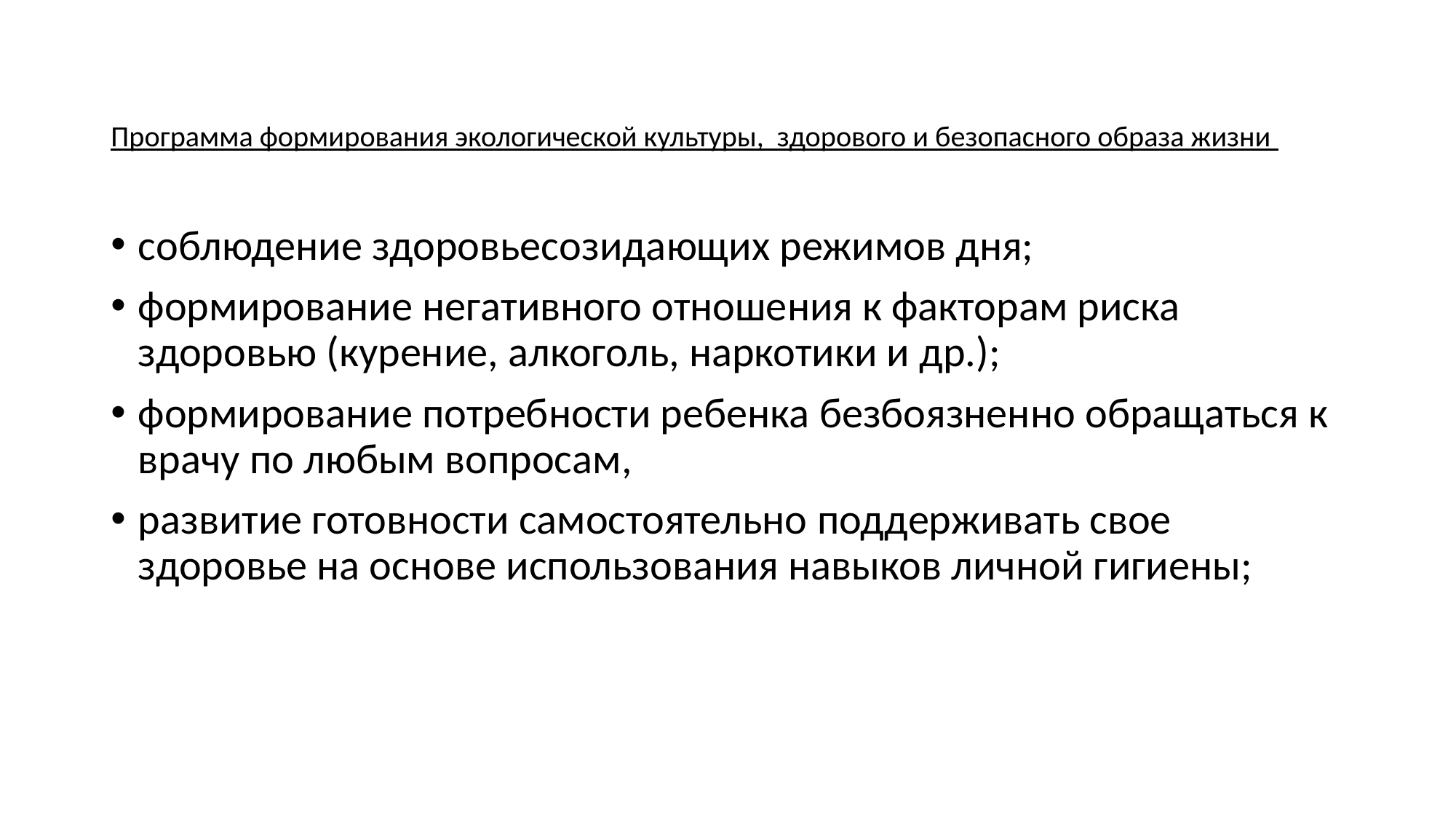

# Программа формирования экологической культуры,  здорового и безопасного образа жизни
соблюдение здоровьесозидающих режимов дня;
формирование негативного отношения к факторам риска здоровью (курение, алкоголь, наркотики и др.);
формирование потребности ребенка безбоязненно обращаться к врачу по любым вопросам,
развитие готовности самостоятельно поддерживать свое здоровье на основе использования навыков личной гигиены;